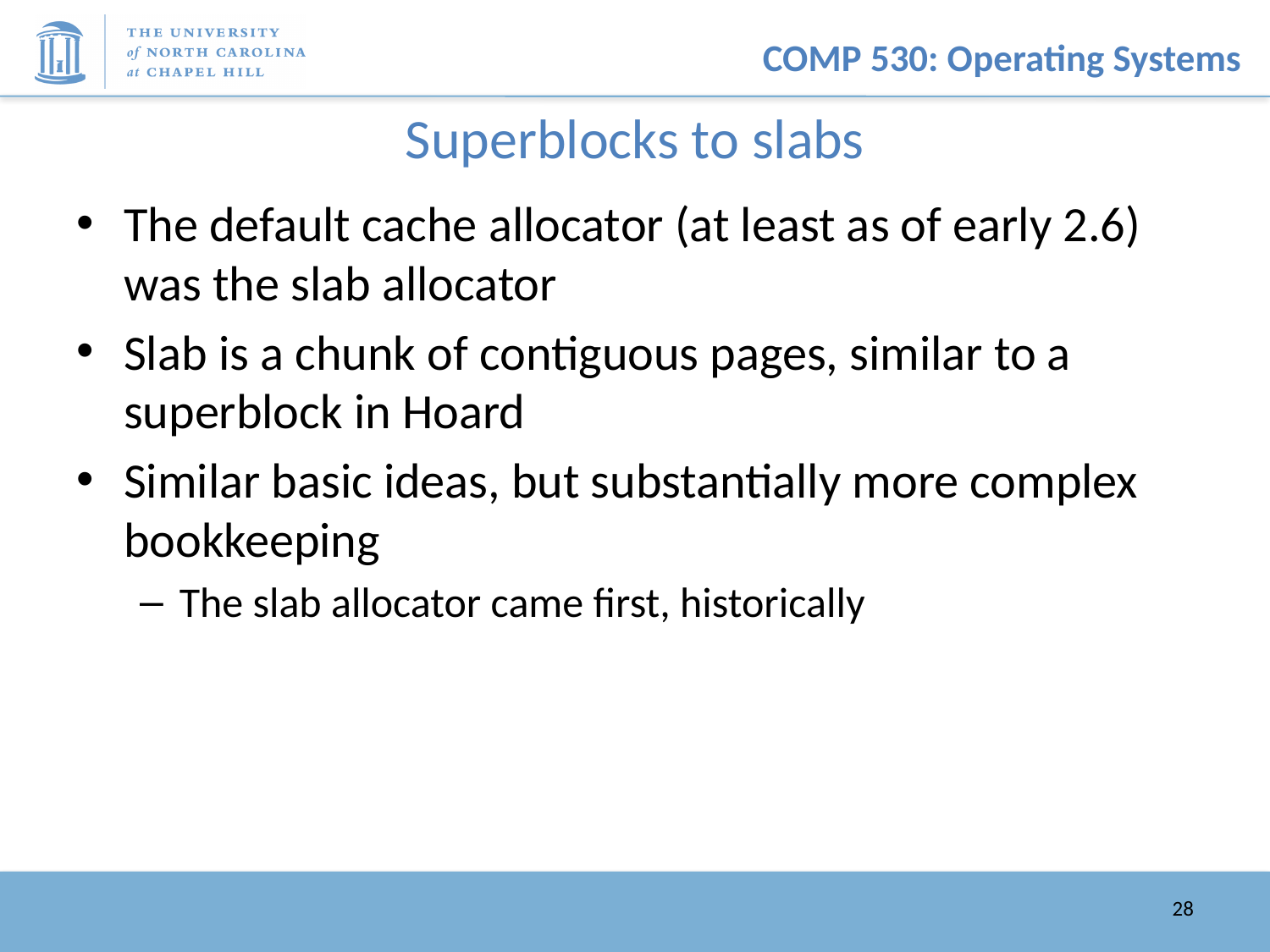

# Superblocks to slabs
The default cache allocator (at least as of early 2.6) was the slab allocator
Slab is a chunk of contiguous pages, similar to a superblock in Hoard
Similar basic ideas, but substantially more complex bookkeeping
The slab allocator came first, historically
28